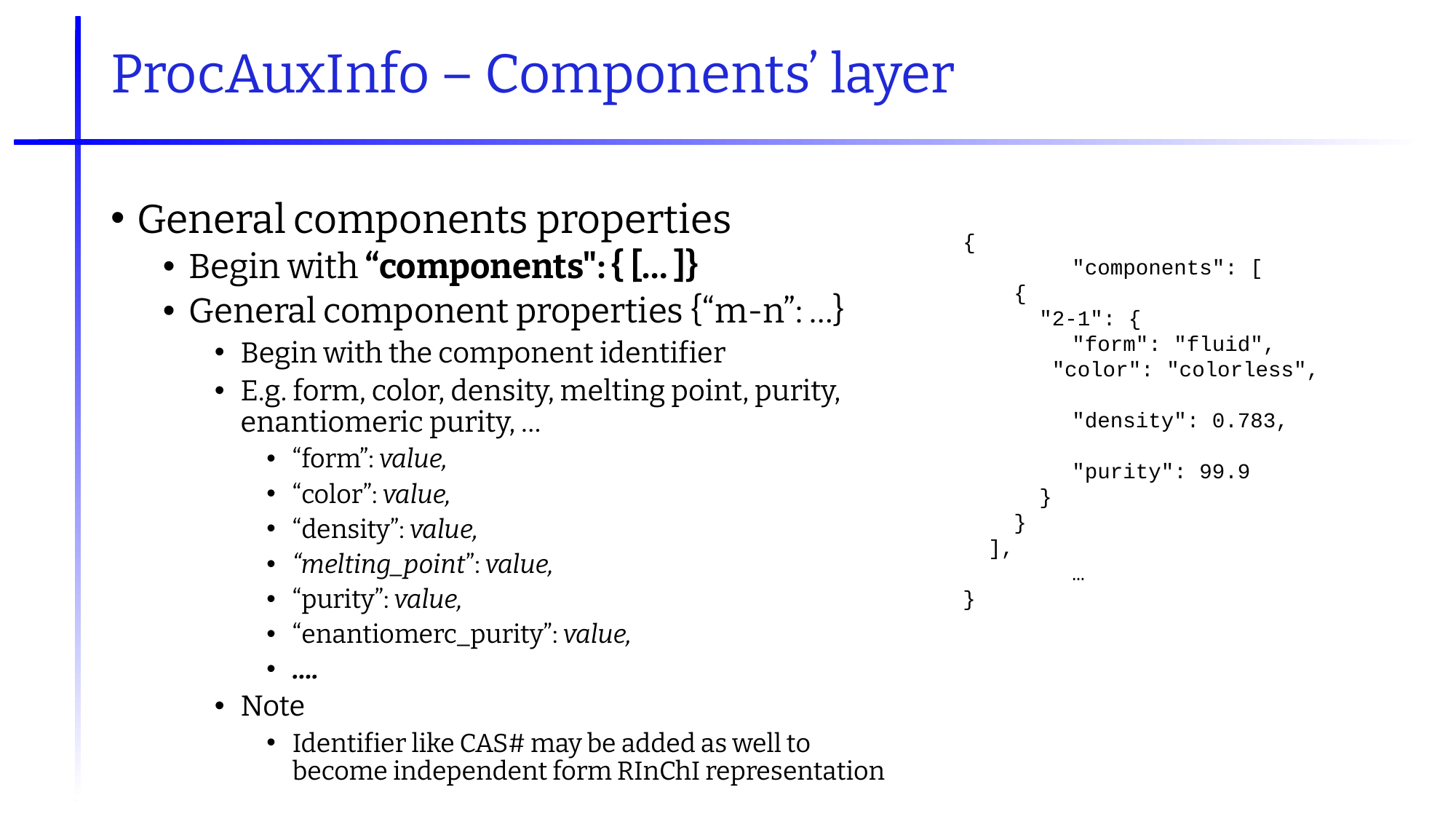

# ProcAuxInfo – Components’ layer
General components properties
Begin with “components": { [… ]}
General component properties {“m-n”: …}
Begin with the component identifier
E.g. form, color, density, melting point, purity, enantiomeric purity, …
“form”: value,
“color”: value,
“density”: value,
“melting_point”: value,
“purity”: value,
“enantiomerc_purity”: value,
….
Note
Identifier like CAS# may be added as well to become independent form RInChI representation
{
	"components": [
    {
      "2-1": {
      	"form": "fluid",
       "color": "colorless",
 				"density": 0.783,
 				"purity": 99.9
      }
    }
  ],
	…
}